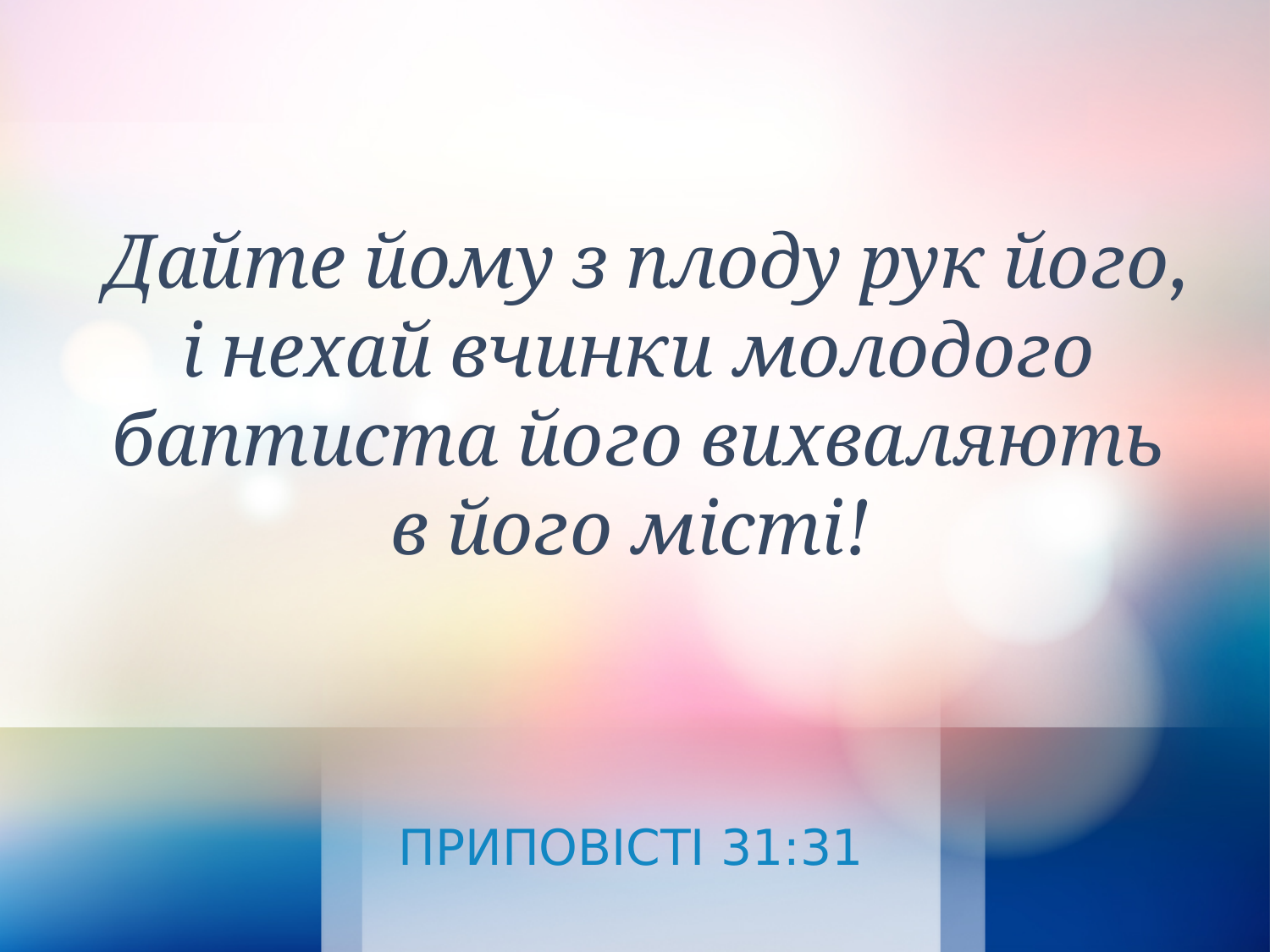

Дайте йому з плоду рук його,
і нехай вчинки молодого баптиста його вихваляють
в його місті!

ПРИПОВІСТІ 31:31